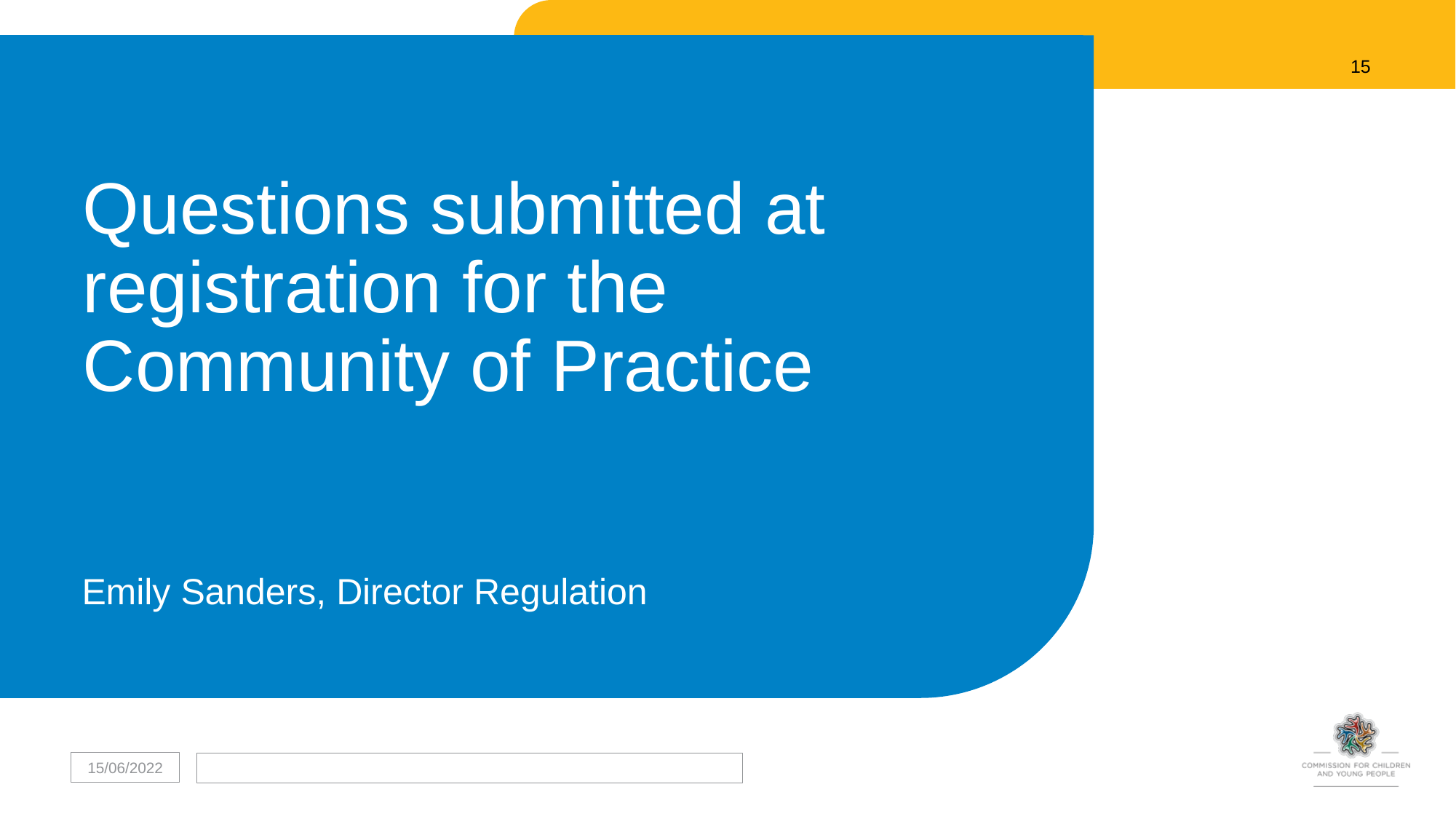

15
# Questions submitted at registration for the Community of Practice
Emily Sanders, Director Regulation
15/06/2022